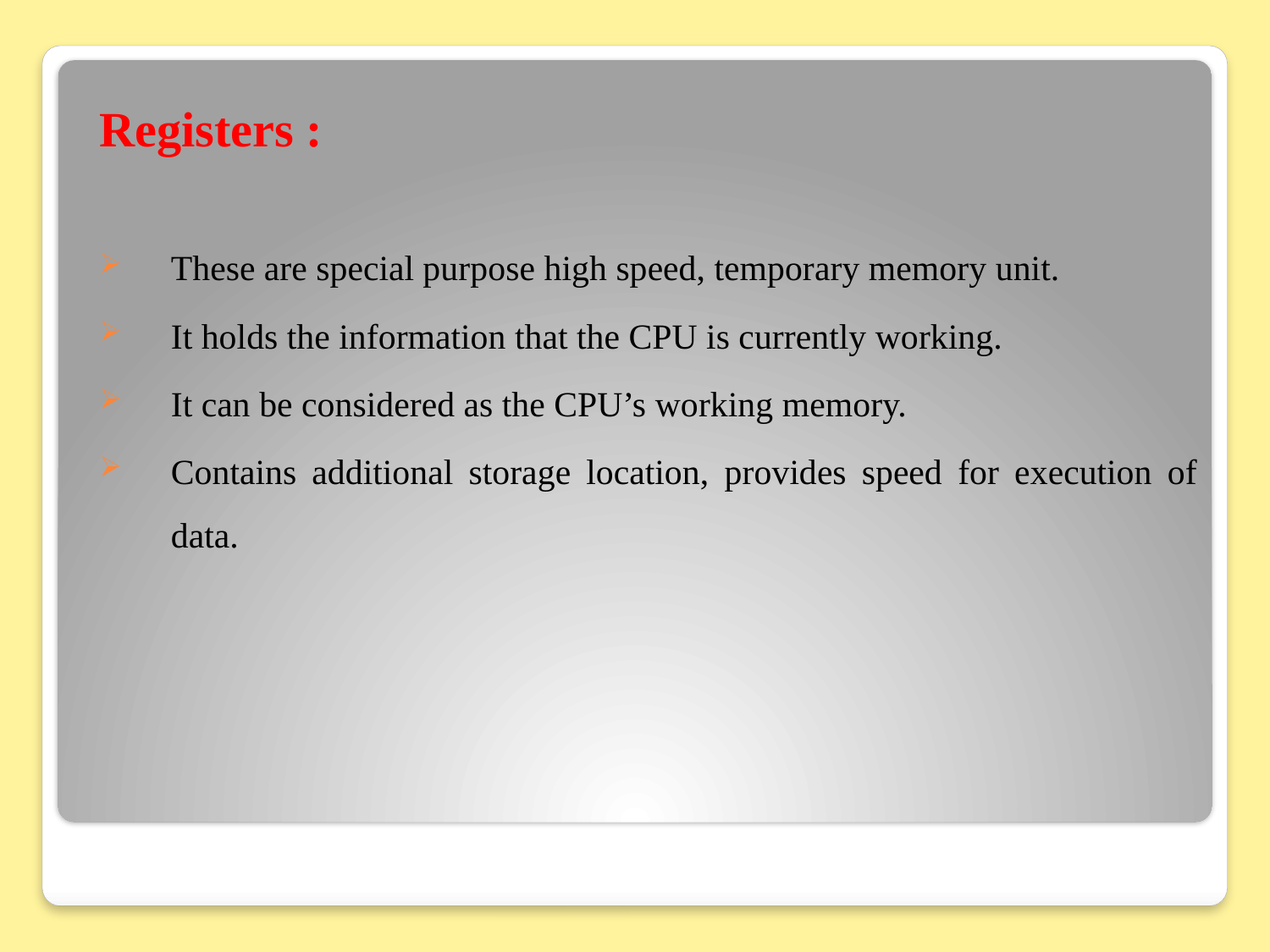

Registers :

These are special purpose high speed, temporary memory unit.
It holds the information that the CPU is currently working.
It can be considered as the CPU’s working memory.
Contains additional storage location, provides speed for execution of data.